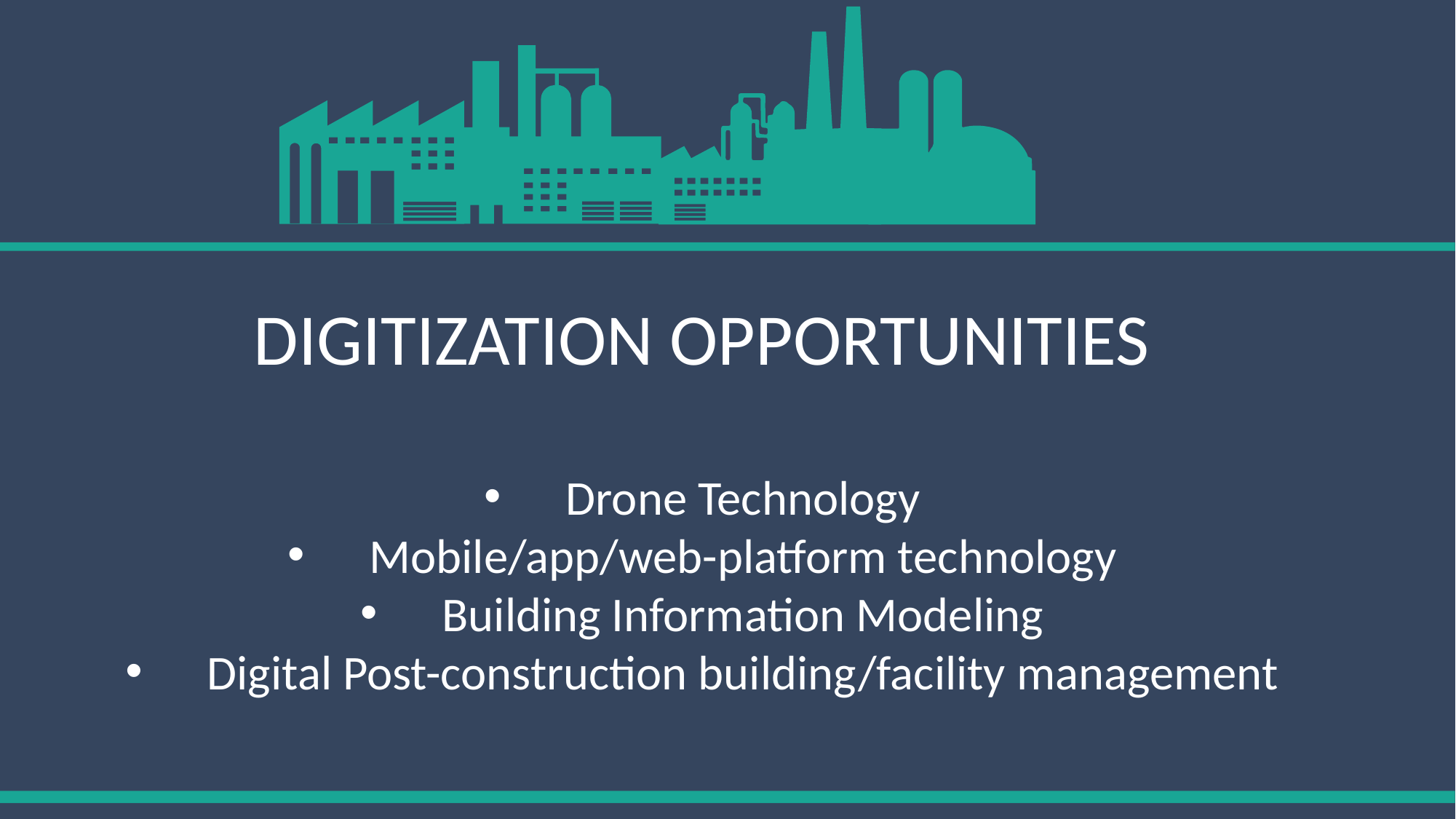

DIGITIZATION OPPORTUNITIES

Drone Technology
Mobile/app/web-platform technology
Building Information Modeling
Digital Post-construction building/facility management